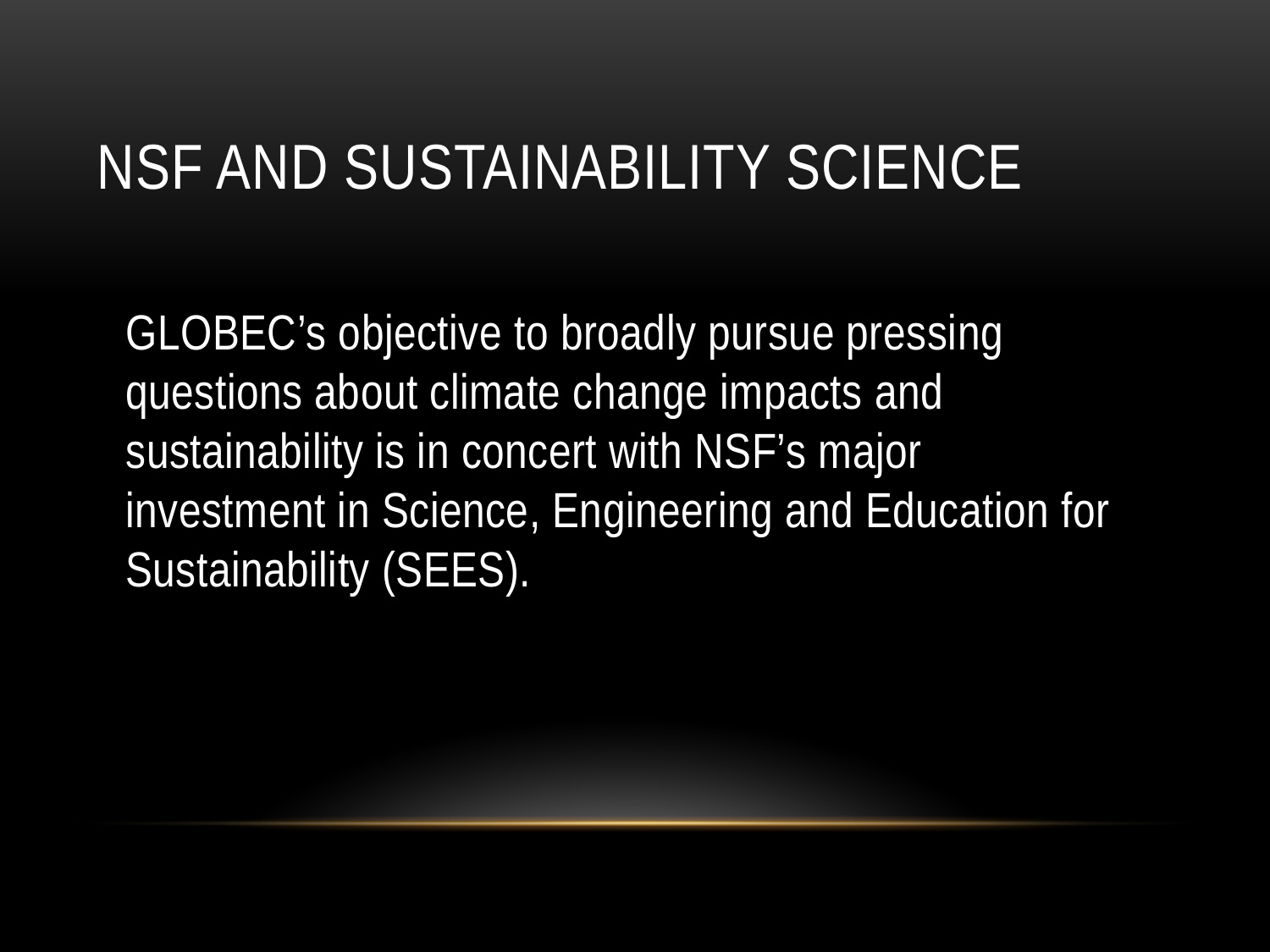

# NSF and Sustainability Science
GLOBEC’s objective to broadly pursue pressing questions about climate change impacts and sustainability is in concert with NSF’s major investment in Science, Engineering and Education for Sustainability (SEES).